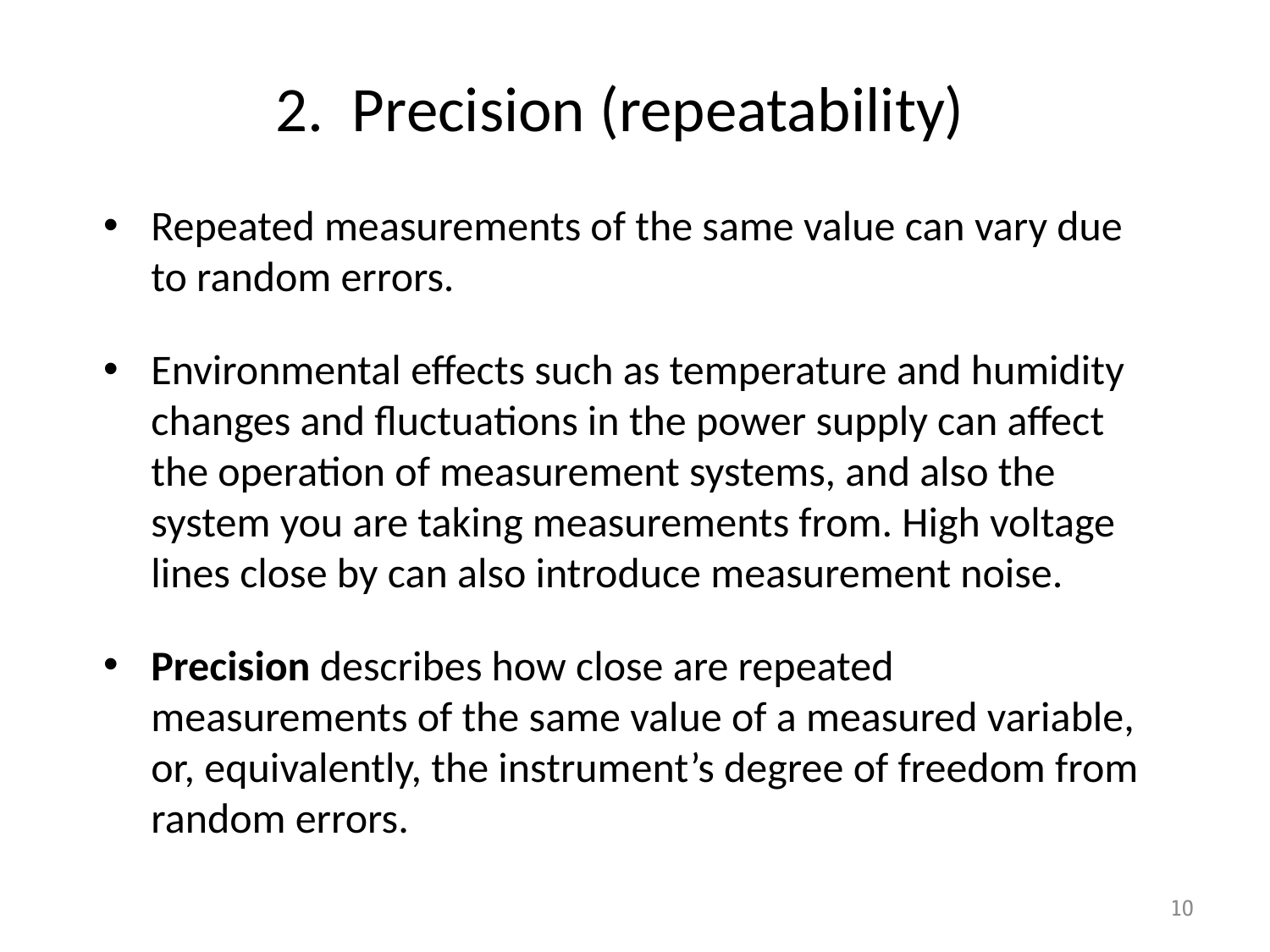

# 2.  Precision (repeatability)
Repeated measurements of the same value can vary due to random errors.
Environmental effects such as temperature and humidity changes and fluctuations in the power supply can affect the operation of measurement systems, and also the system you are taking measurements from. High voltage lines close by can also introduce measurement noise.
Precision describes how close are repeated measurements of the same value of a measured variable, or, equivalently, the instrument’s degree of freedom from random errors.

10